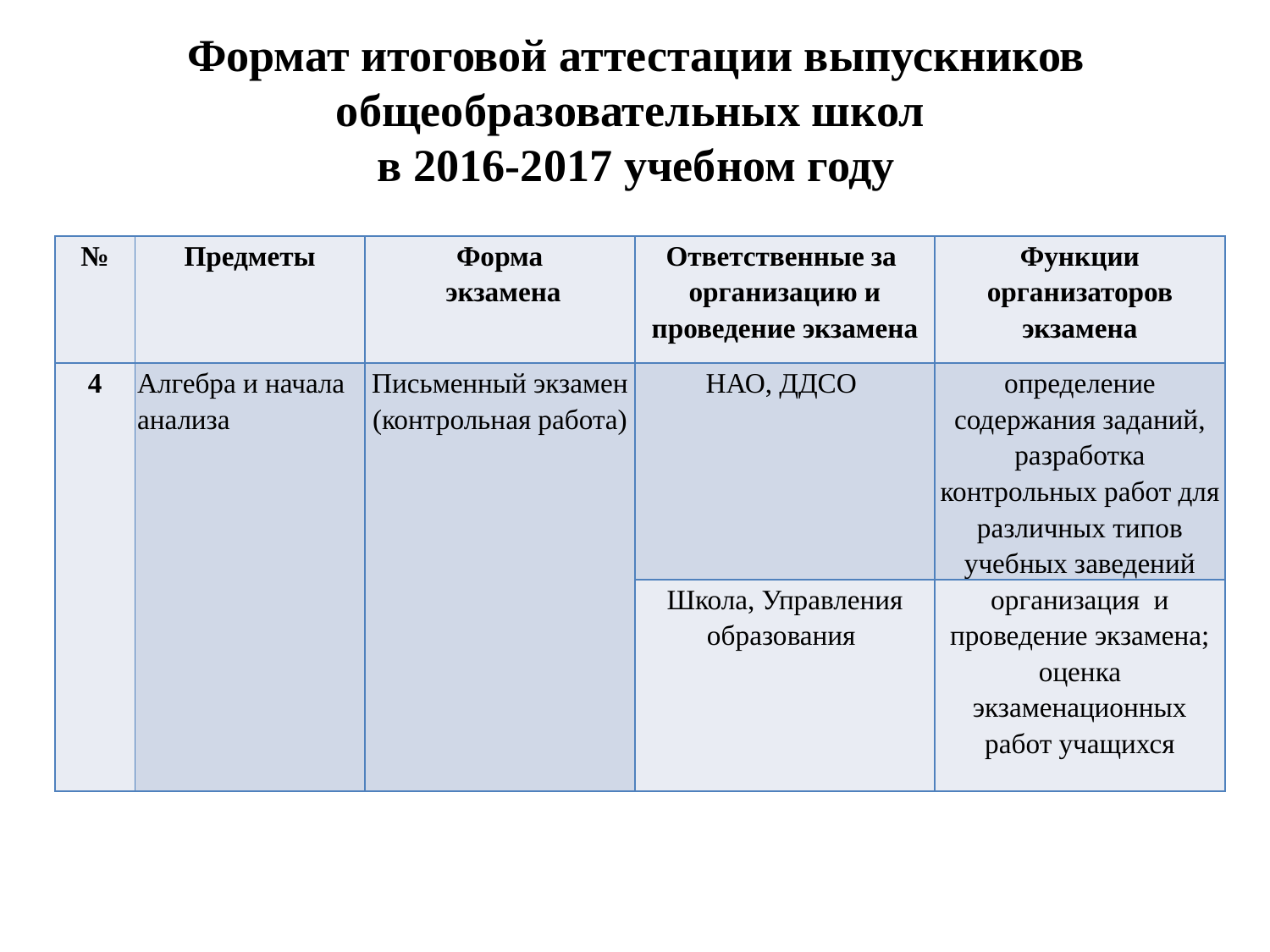

# Формат итоговой аттестации выпускников общеобразовательных школ в 2016-2017 учебном году
| № | Предметы | Форма экзамена | Ответственные за организацию и проведение экзамена | Функции организаторов экзамена |
| --- | --- | --- | --- | --- |
| 4 | Алгебра и начала анализа | Письменный экзамен (контрольная работа) | НАО, ДДСО | определение содержания заданий, разработка контрольных работ для различных типов учебных заведений |
|  |  |  | Школа, Управления образования | организация и проведение экзамена; оценка экзаменационных работ учащихся |